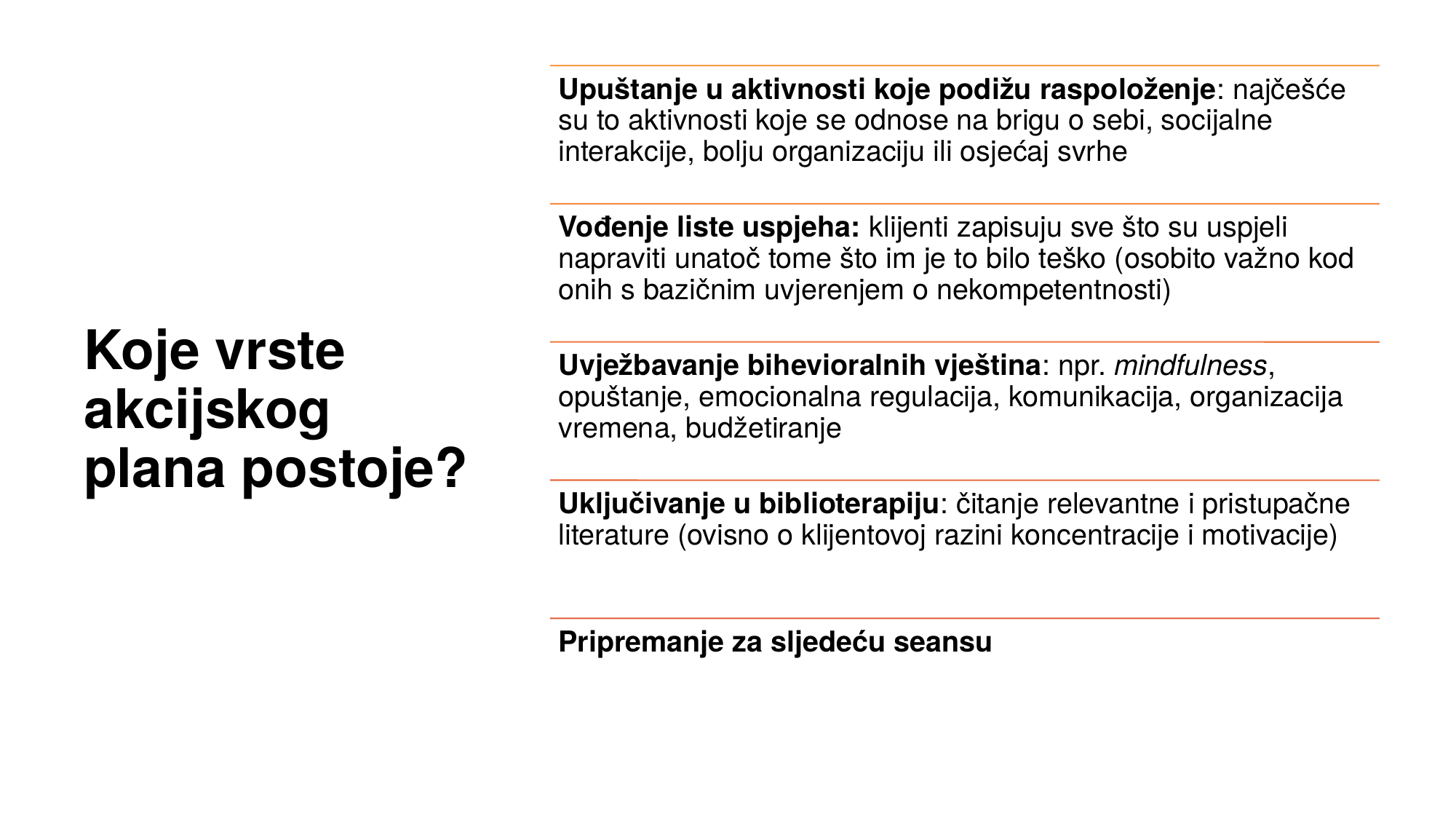

# Koje vrste akcijskog plana postoje?
Upuštanje u aktivnosti koje podižu raspoloženje: najčešće su to aktivnosti koje se odnose na brigu o sebi, socijalne interakcije, bolju organizaciju ili osjećaj svrhe
Vođenje liste uspjeha: klijenti zapisuju sve što su uspjeli napraviti unatoč tome što im je to bilo teško (osobito važno kod onih s bazičnim uvjerenjem o nekompetentnosti)
Uvježbavanje bihevioralnih vještina: npr. mindfulness, opuštanje, emocionalna regulacija, komunikacija, organizacija vremena, budžetiranje
Uključivanje u biblioterapiju: čitanje relevantne i pristupačne literature (ovisno o klijentovoj razini koncentracije i motivacije)
Pripremanje za sljedeću seansu